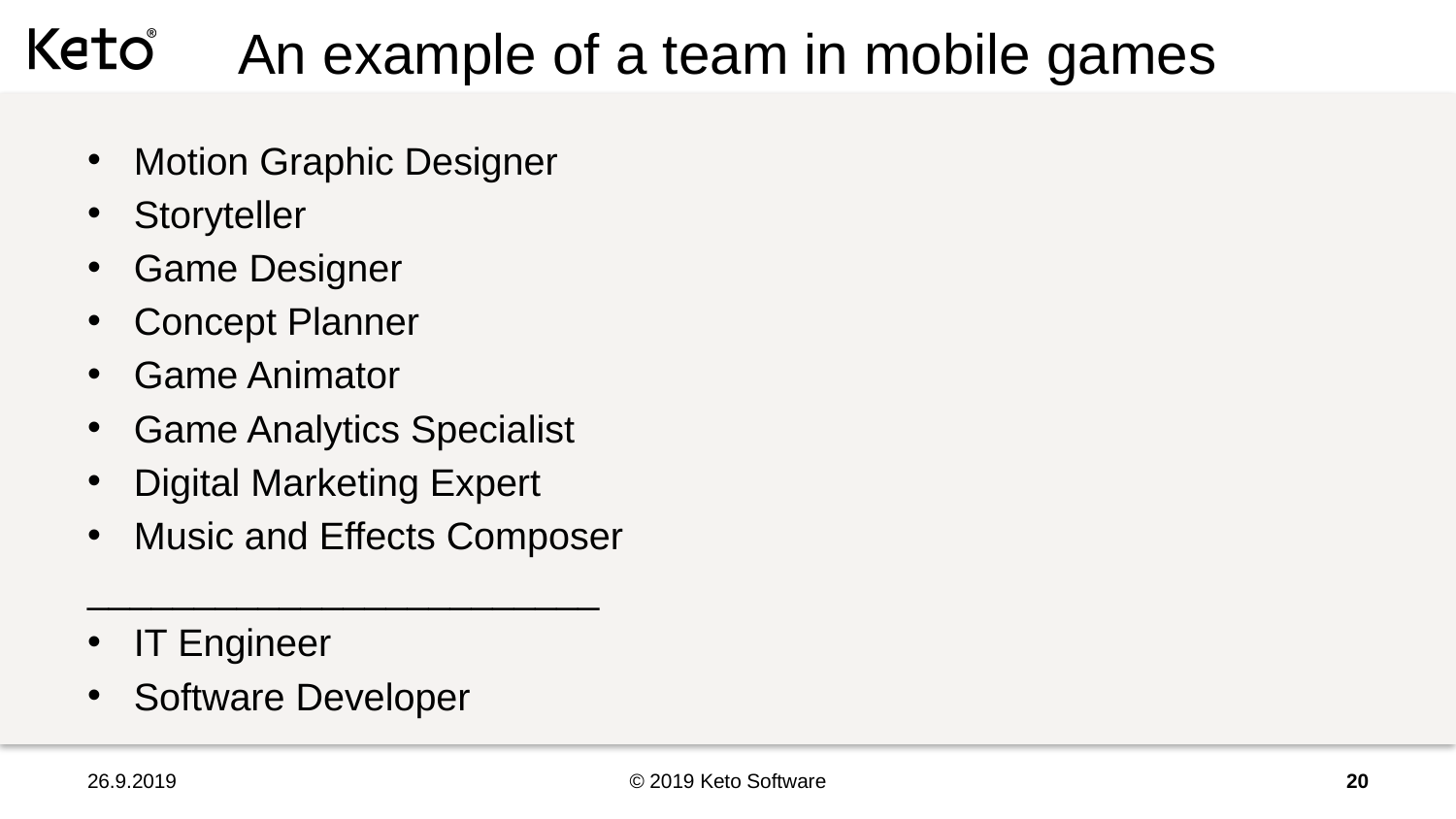

# An example of a team in mobile games
Motion Graphic Designer
Storyteller
Game Designer
Concept Planner
Game Animator
Game Analytics Specialist
Digital Marketing Expert
Music and Effects Composer
________________________
IT Engineer
Software Developer

26.9.2019
© 2019 Keto Software
20